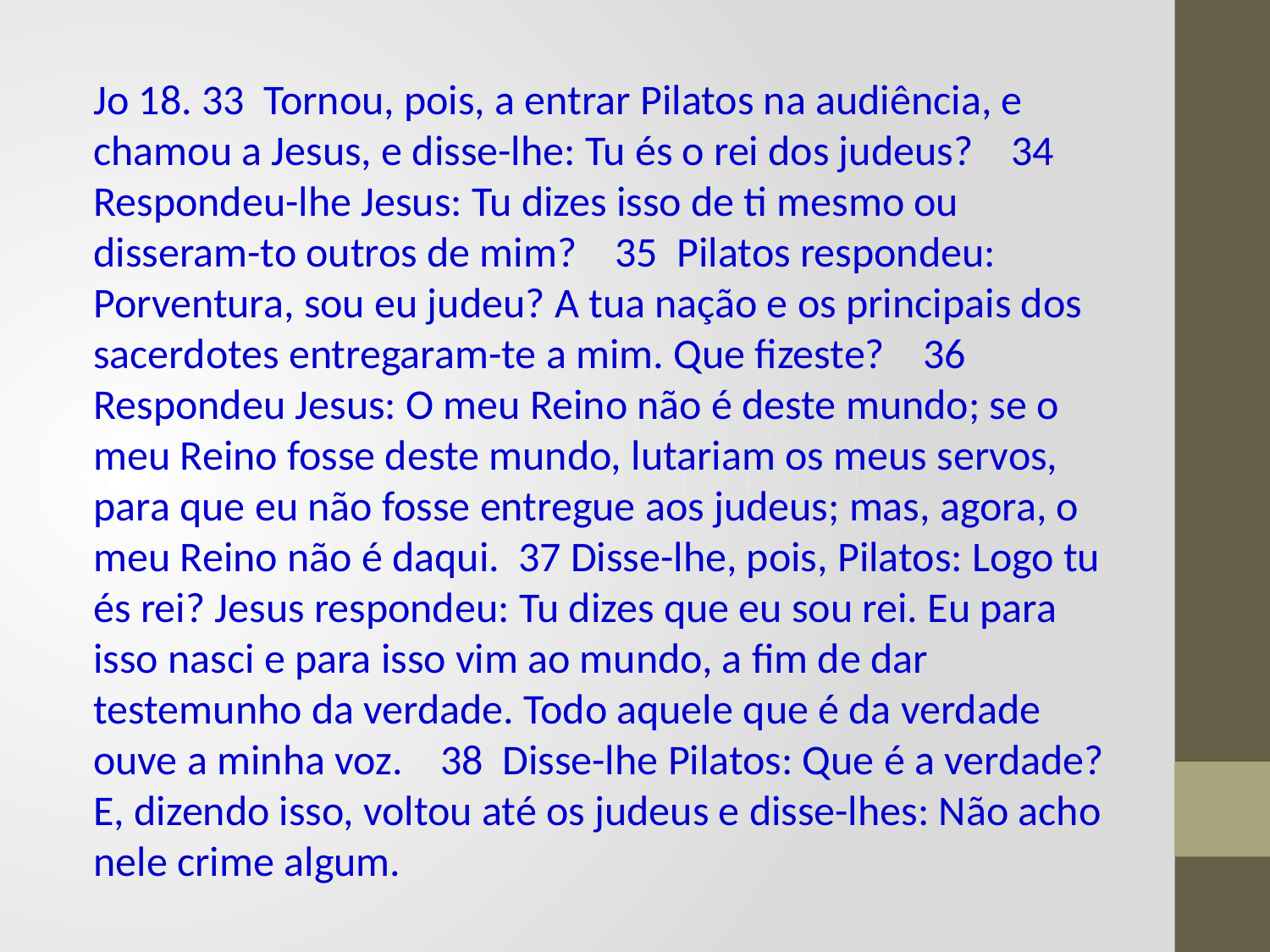

Jo 18. 33  Tornou, pois, a entrar Pilatos na audiência, e chamou a Jesus, e disse-lhe: Tu és o rei dos judeus?    34  Respondeu-lhe Jesus: Tu dizes isso de ti mesmo ou disseram-to outros de mim?    35  Pilatos respondeu: Porventura, sou eu judeu? A tua nação e os principais dos sacerdotes entregaram-te a mim. Que fizeste?    36  Respondeu Jesus: O meu Reino não é deste mundo; se o meu Reino fosse deste mundo, lutariam os meus servos, para que eu não fosse entregue aos judeus; mas, agora, o meu Reino não é daqui.  37 Disse-lhe, pois, Pilatos: Logo tu és rei? Jesus respondeu: Tu dizes que eu sou rei. Eu para isso nasci e para isso vim ao mundo, a fim de dar testemunho da verdade. Todo aquele que é da verdade ouve a minha voz.    38  Disse-lhe Pilatos: Que é a verdade? E, dizendo isso, voltou até os judeus e disse-lhes: Não acho nele crime algum.